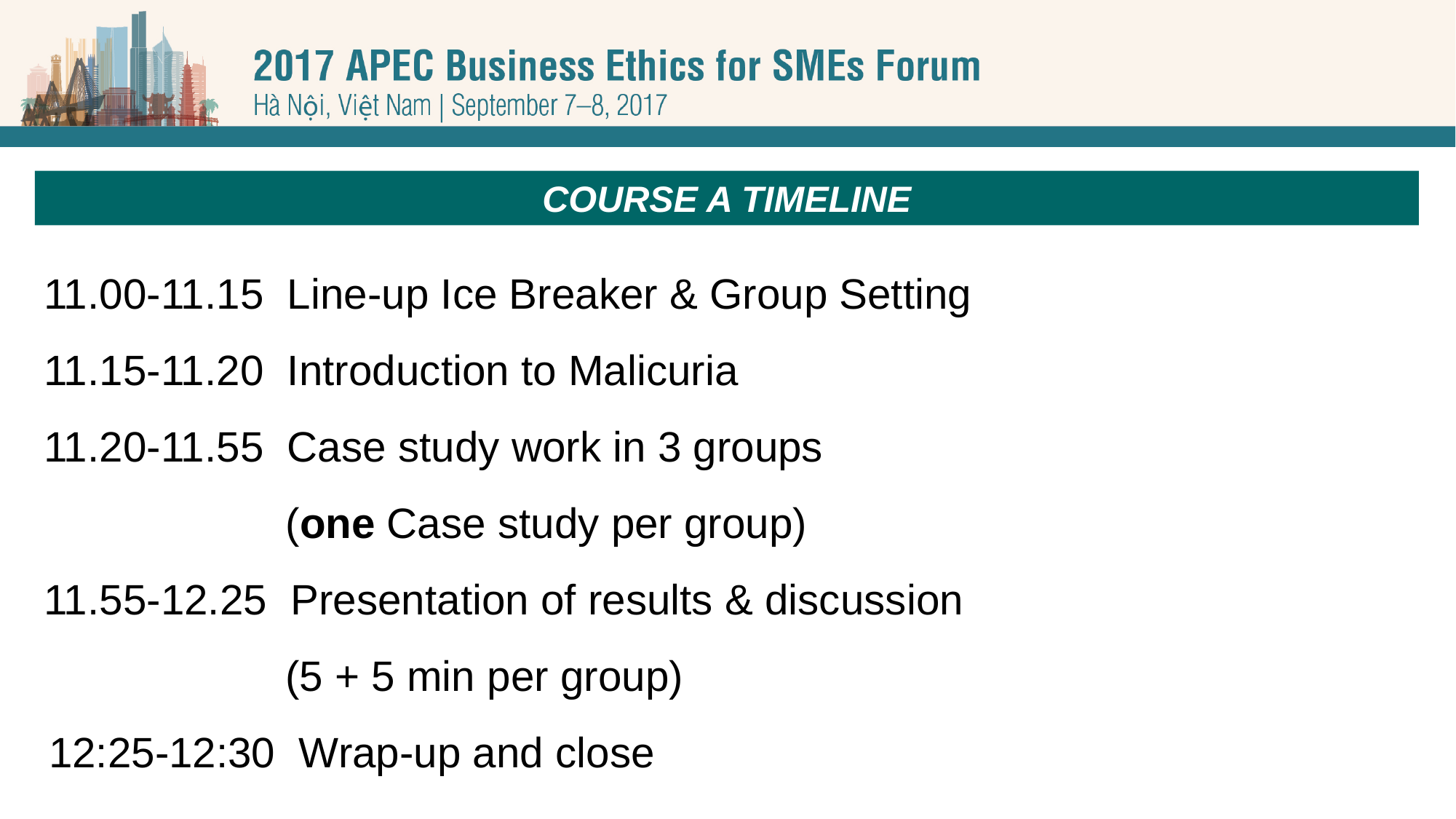

COURSE A TIMELINE
11.00-11.15  Line-up Ice Breaker & Group Setting
11.15-11.20  Introduction to Malicuria
11.20-11.55  Case study work in 3 groups
 		  (one Case study per group)
11.55-12.25  Presentation of results & discussion
     		  (5 + 5 min per group)
 12:25-12:30  Wrap-up and close